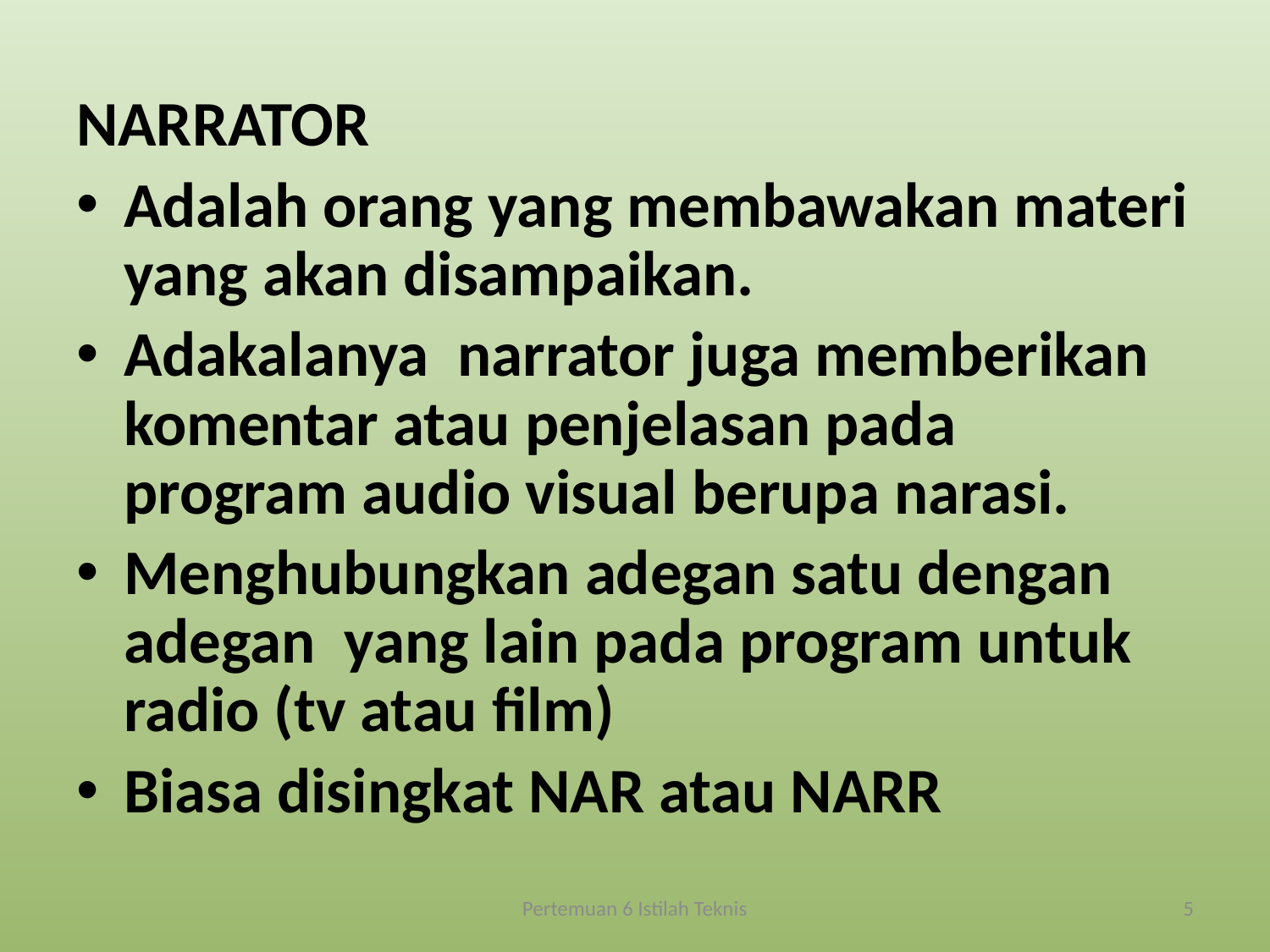

NARRATOR
Adalah orang yang membawakan materi yang akan disampaikan.
Adakalanya  narrator juga memberikan komentar atau penjelasan pada program audio visual berupa narasi.
Menghubungkan adegan satu dengan adegan  yang lain pada program untuk radio (tv atau film)
Biasa disingkat NAR atau NARR
Pertemuan 6 Istilah Teknis
5